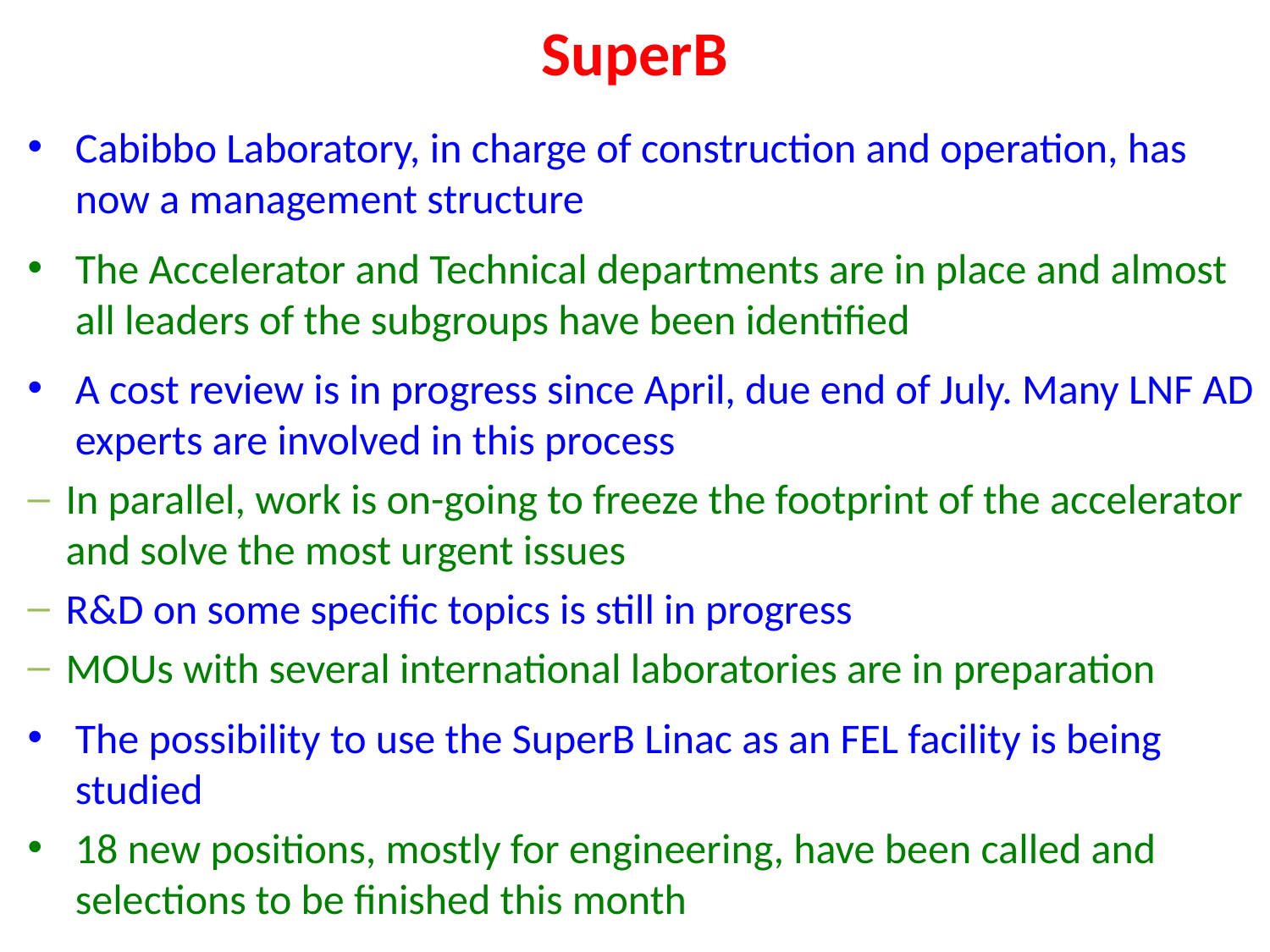

# SuperB
Cabibbo Laboratory, in charge of construction and operation, has now a management structure
The Accelerator and Technical departments are in place and almost all leaders of the subgroups have been identified
A cost review is in progress since April, due end of July. Many LNF AD experts are involved in this process
In parallel, work is on-going to freeze the footprint of the accelerator and solve the most urgent issues
R&D on some specific topics is still in progress
MOUs with several international laboratories are in preparation
The possibility to use the SuperB Linac as an FEL facility is being studied
18 new positions, mostly for engineering, have been called and selections to be finished this month